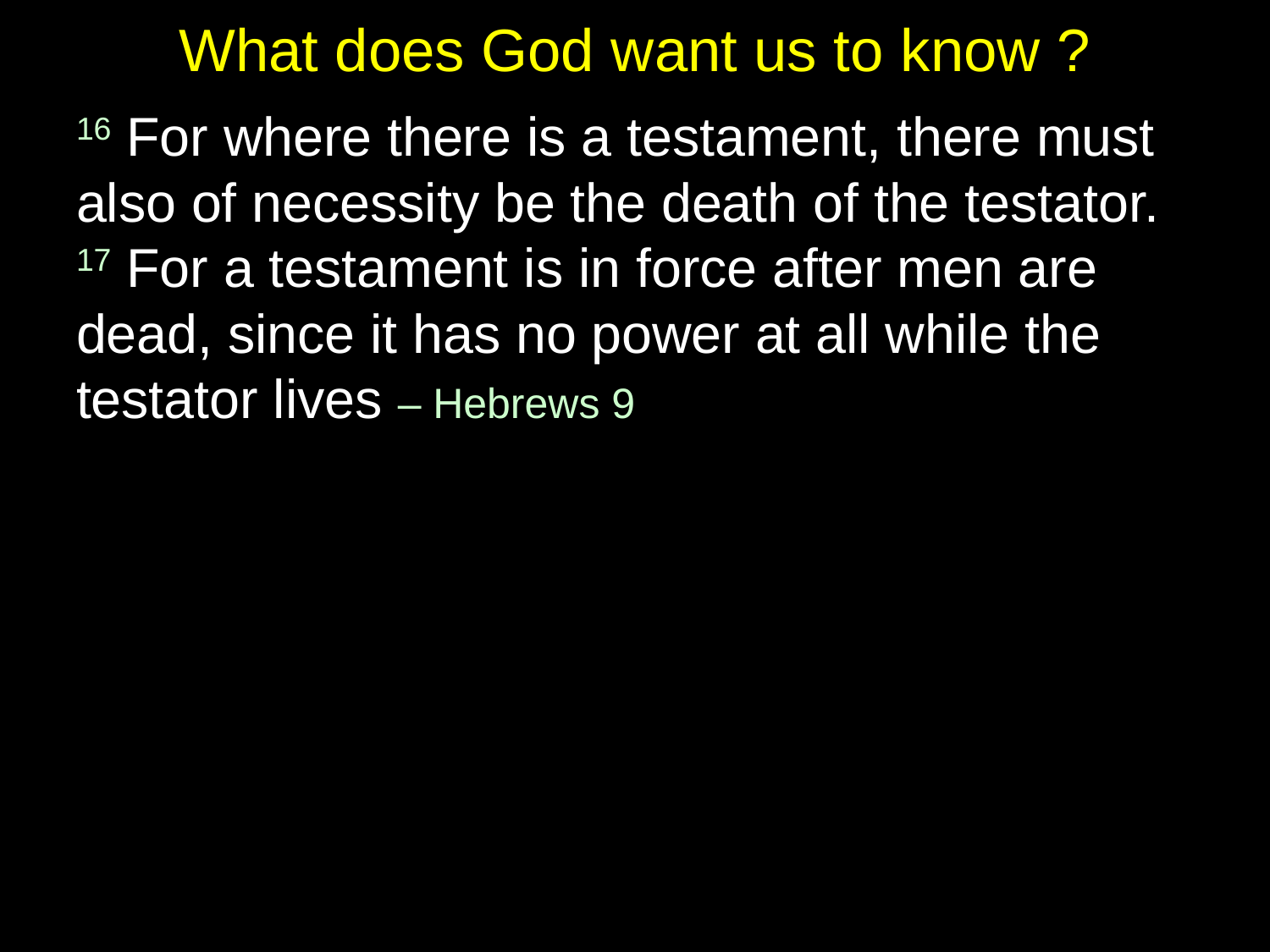

# What does God want us to know ?
16 For where there is a testament, there must also of necessity be the death of the testator. 17 For a testament is in force after men are dead, since it has no power at all while the testator lives – Hebrews 9